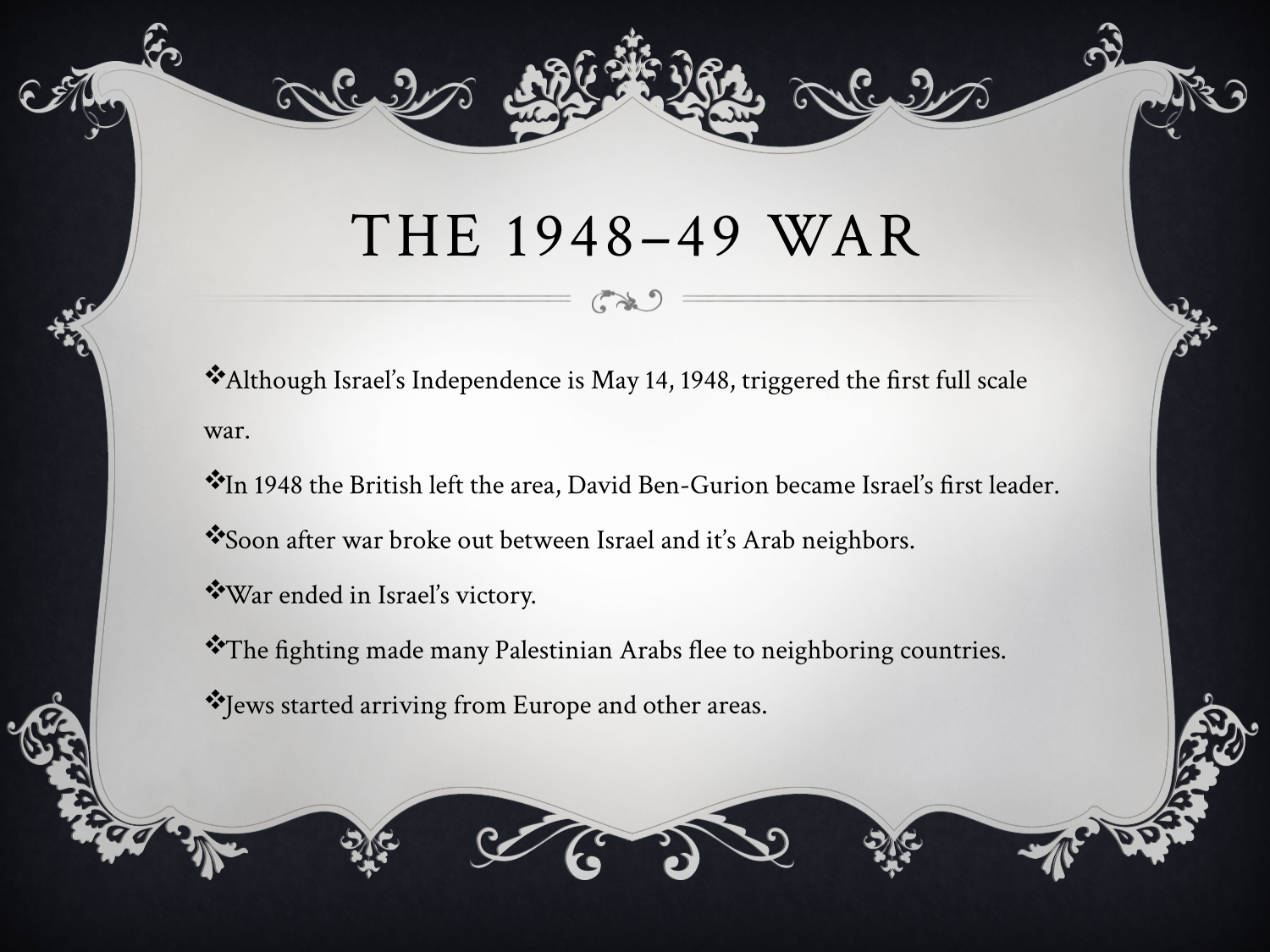

# The 1948–49 War
Although Israel’s Independence is May 14, 1948, triggered the first full scale war.
In 1948 the British left the area, David Ben-Gurion became Israel’s first leader.
Soon after war broke out between Israel and it’s Arab neighbors.
War ended in Israel’s victory.
The fighting made many Palestinian Arabs flee to neighboring countries.
Jews started arriving from Europe and other areas.